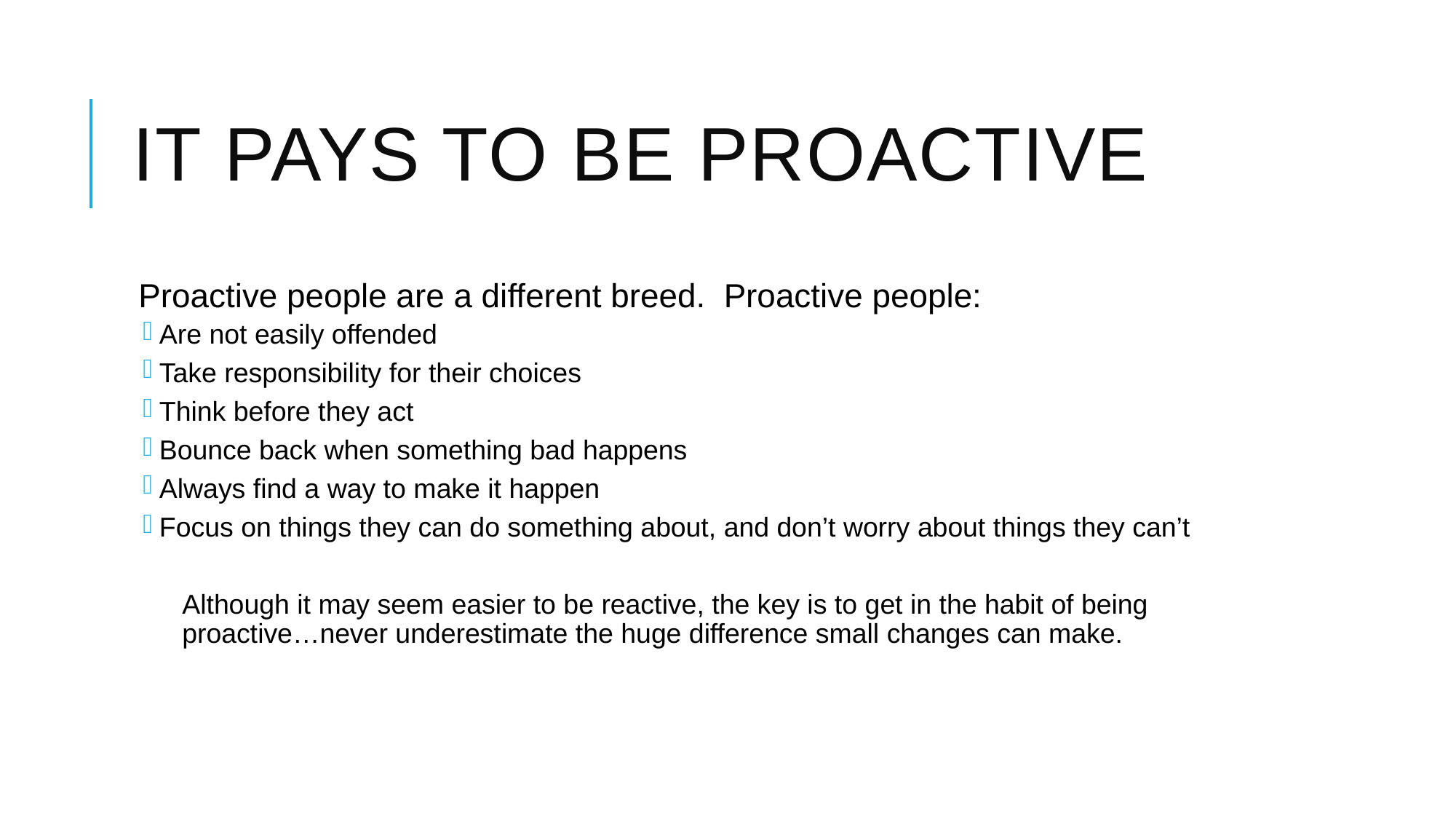

# It Pays to be Proactive
Proactive people are a different breed.  Proactive people:
Are not easily offended
Take responsibility for their choices
Think before they act
Bounce back when something bad happens
Always find a way to make it happen
Focus on things they can do something about, and don’t worry about things they can’t

Although it may seem easier to be reactive, the key is to get in the habit of being proactive…never underestimate the huge difference small changes can make.